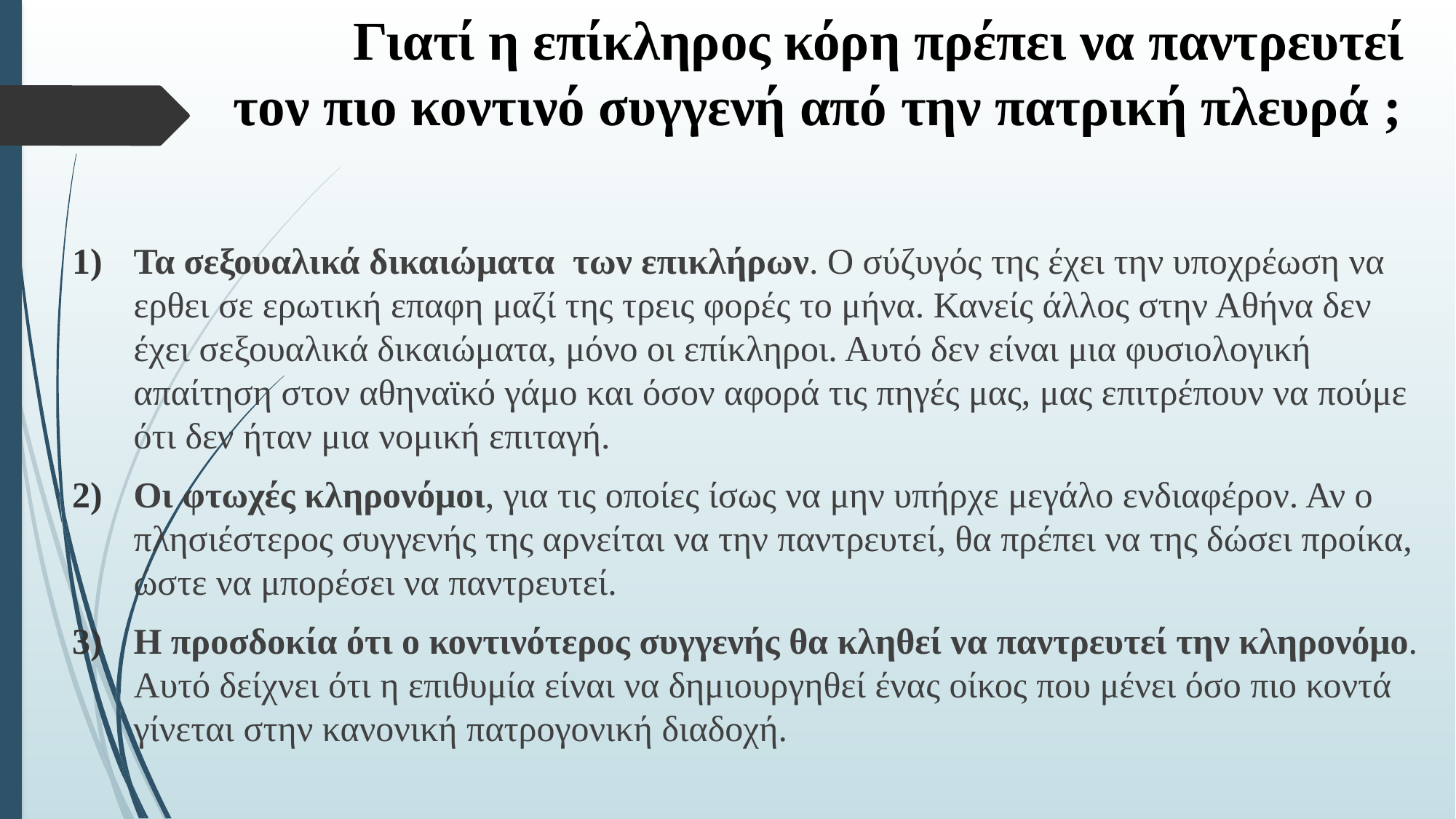

# Γιατί η επίκληρος κόρη πρέπει να παντρευτεί τον πιο κοντινό συγγενή από την πατρική πλευρά ;
Τα σεξουαλικά δικαιώματα  των επικλήρων. Ο σύζυγός της έχει την υποχρέωση να ερθει σε ερωτική επαφη μαζί της τρεις φορές το μήνα. Κανείς άλλος στην Αθήνα δεν έχει σεξουαλικά δικαιώματα, μόνο οι επίκληροι. Αυτό δεν είναι μια φυσιολογική απαίτηση στον αθηναϊκό γάμο και όσον αφορά τις πηγές μας, μας επιτρέπουν να πούμε ότι δεν ήταν μια νομική επιταγή.
Οι φτωχές κληρονόμοι, για τις οποίες ίσως να μην υπήρχε μεγάλο ενδιαφέρον. Αν ο πλησιέστερος συγγενής της αρνείται να την παντρευτεί, θα πρέπει να της δώσει προίκα, ώστε να μπορέσει να παντρευτεί.
Η προσδοκία ότι ο κοντινότερος συγγενής θα κληθεί να παντρευτεί την κληρονόμο. Αυτό δείχνει ότι η επιθυμία είναι να δημιουργηθεί ένας οίκος που μένει όσο πιο κοντά γίνεται στην κανονική πατρογονική διαδοχή.